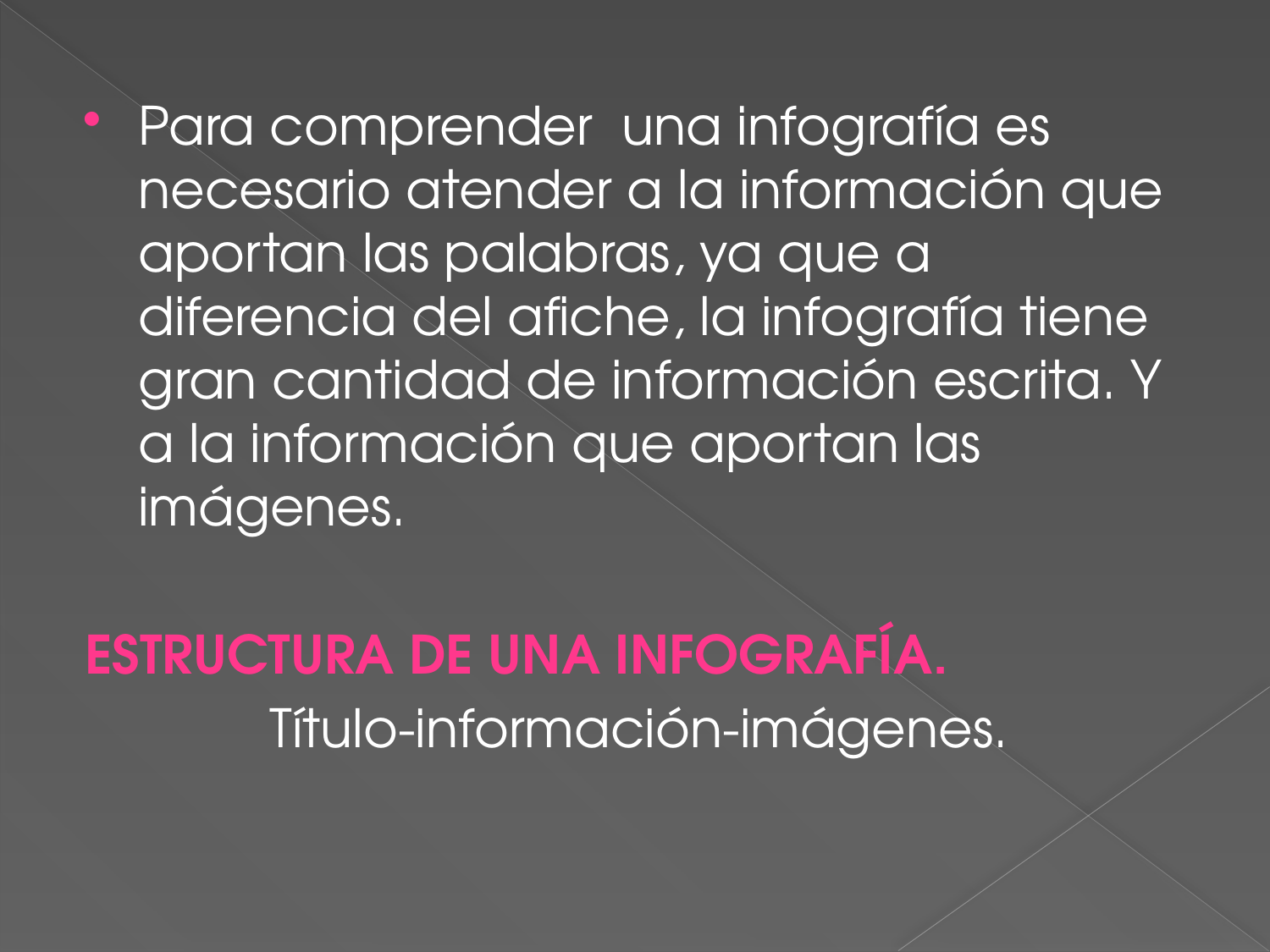

#
Para comprender  una infografía es necesario atender a la información que aportan las palabras, ya que a diferencia del afiche, la infografía tiene gran cantidad de información escrita. Y a la información que aportan las imágenes.

ESTRUCTURA DE UNA INFOGRAFÍA.
Título-información-imágenes.